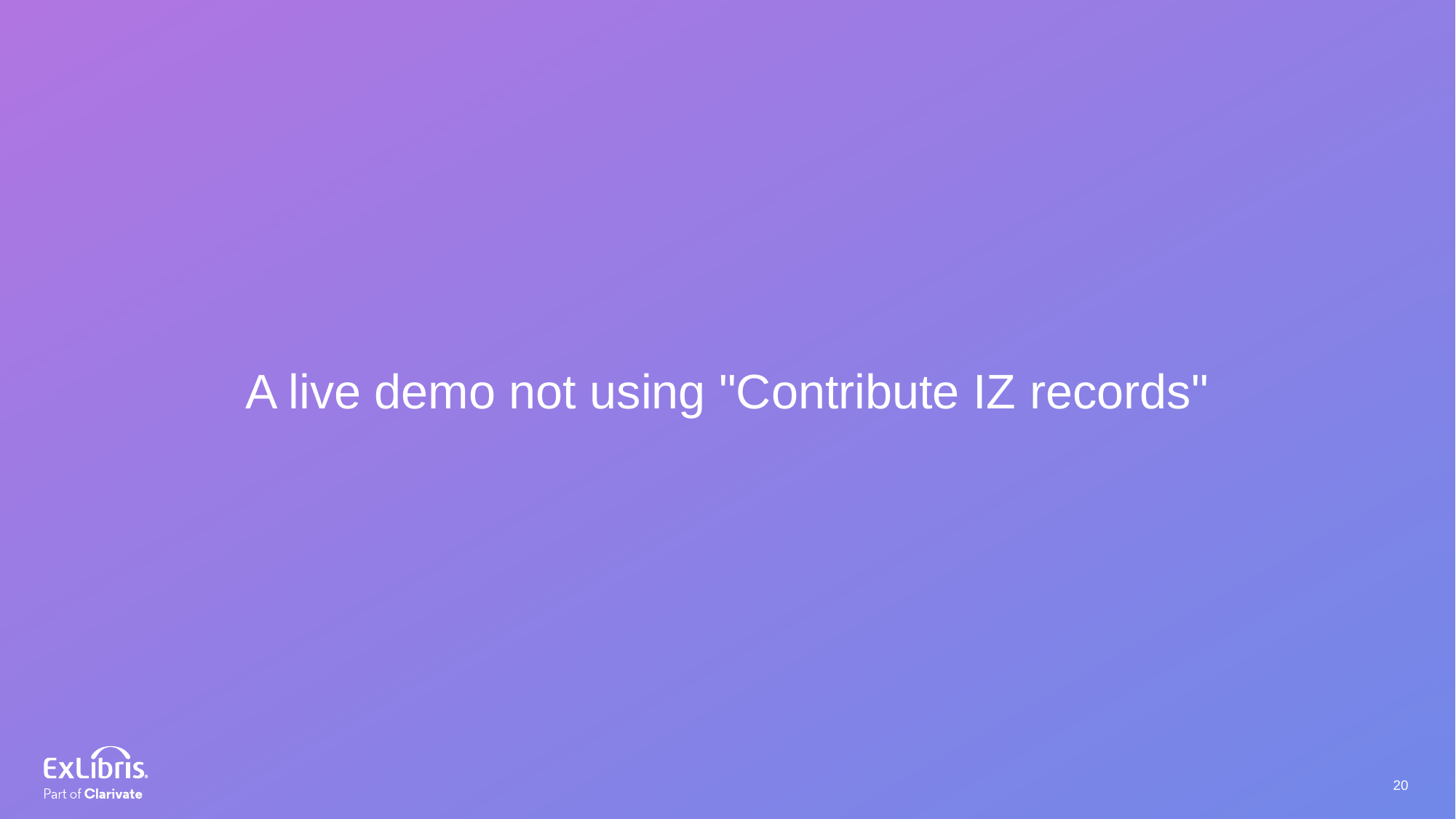

A live demo not using "Contribute IZ records"
20